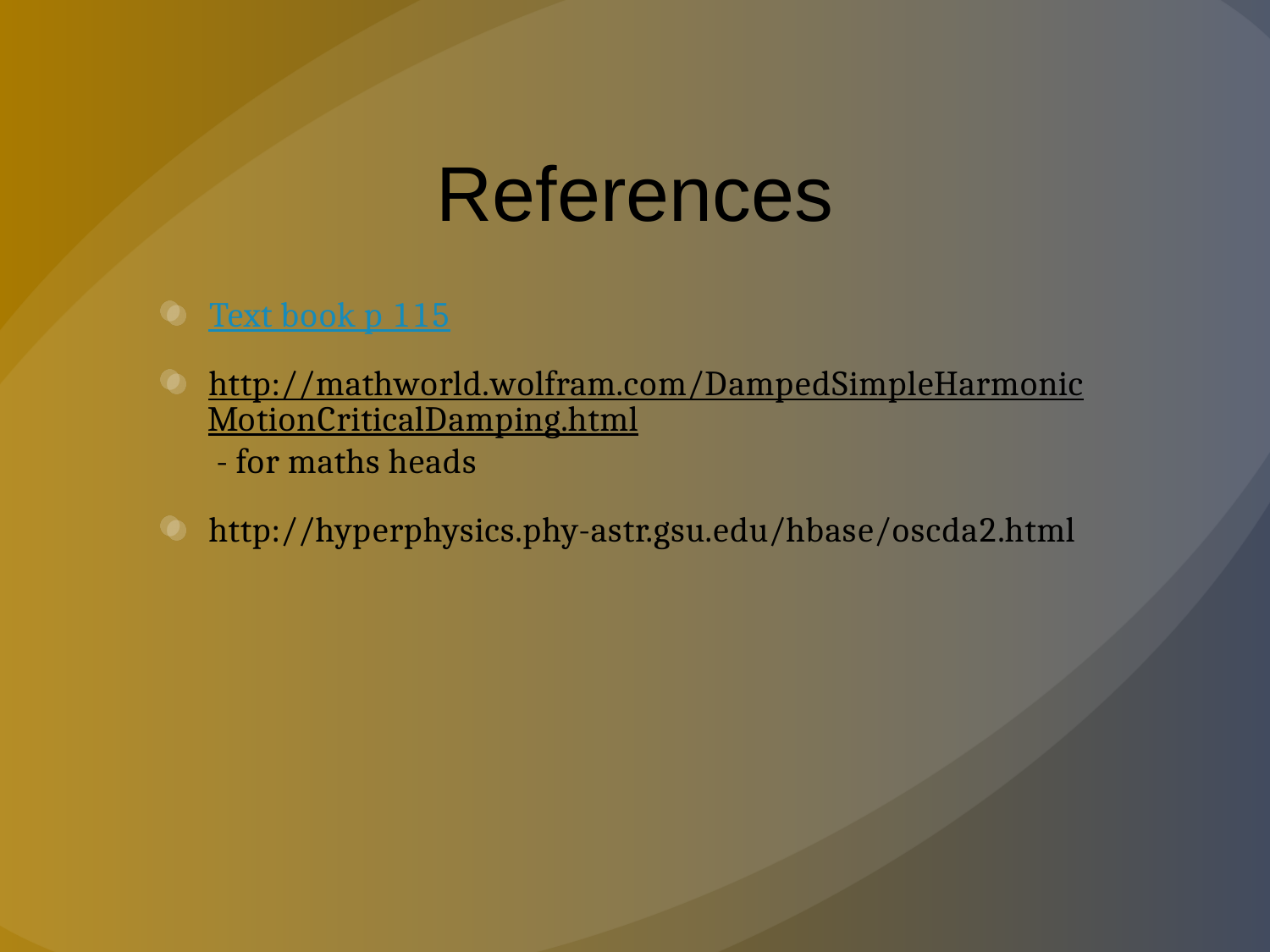

# References
Text book p 115
http://mathworld.wolfram.com/DampedSimpleHarmonicMotionCriticalDamping.html - for maths heads
http://hyperphysics.phy-astr.gsu.edu/hbase/oscda2.html